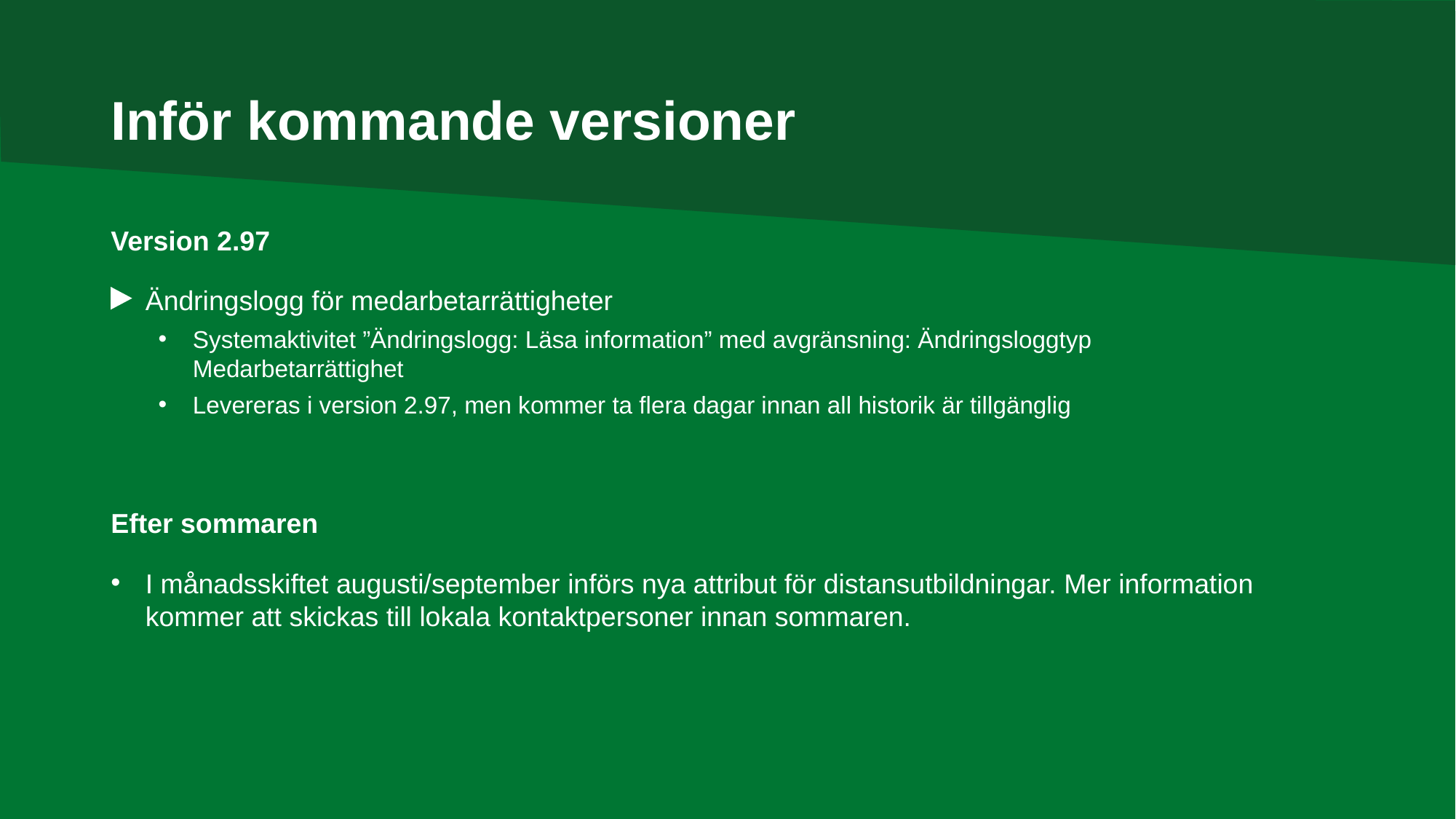

# Inför kommande versioner
Version 2.97
Ändringslogg för medarbetarrättigheter
Systemaktivitet ”Ändringslogg: Läsa information” med avgränsning: Ändringsloggtyp Medarbetarrättighet
Levereras i version 2.97, men kommer ta flera dagar innan all historik är tillgänglig

Efter sommaren
I månadsskiftet augusti/september införs nya attribut för distansutbildningar. Mer information kommer att skickas till lokala kontaktpersoner innan sommaren.